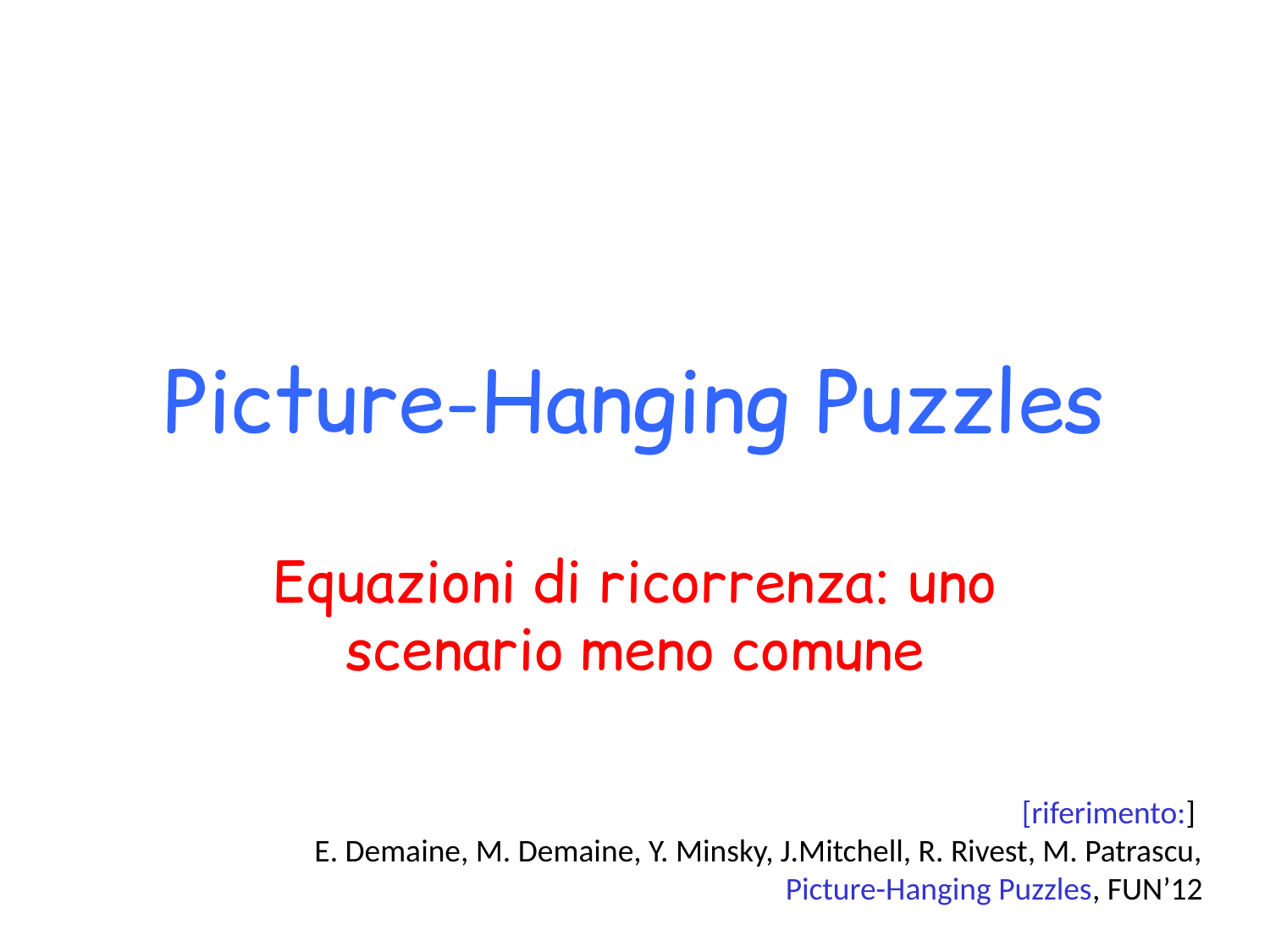

# Picture-Hanging Puzzles
Equazioni di ricorrenza: uno scenario meno comune
[riferimento:]
E. Demaine, M. Demaine, Y. Minsky, J.Mitchell, R. Rivest, M. Patrascu,
Picture-Hanging Puzzles, FUN’12